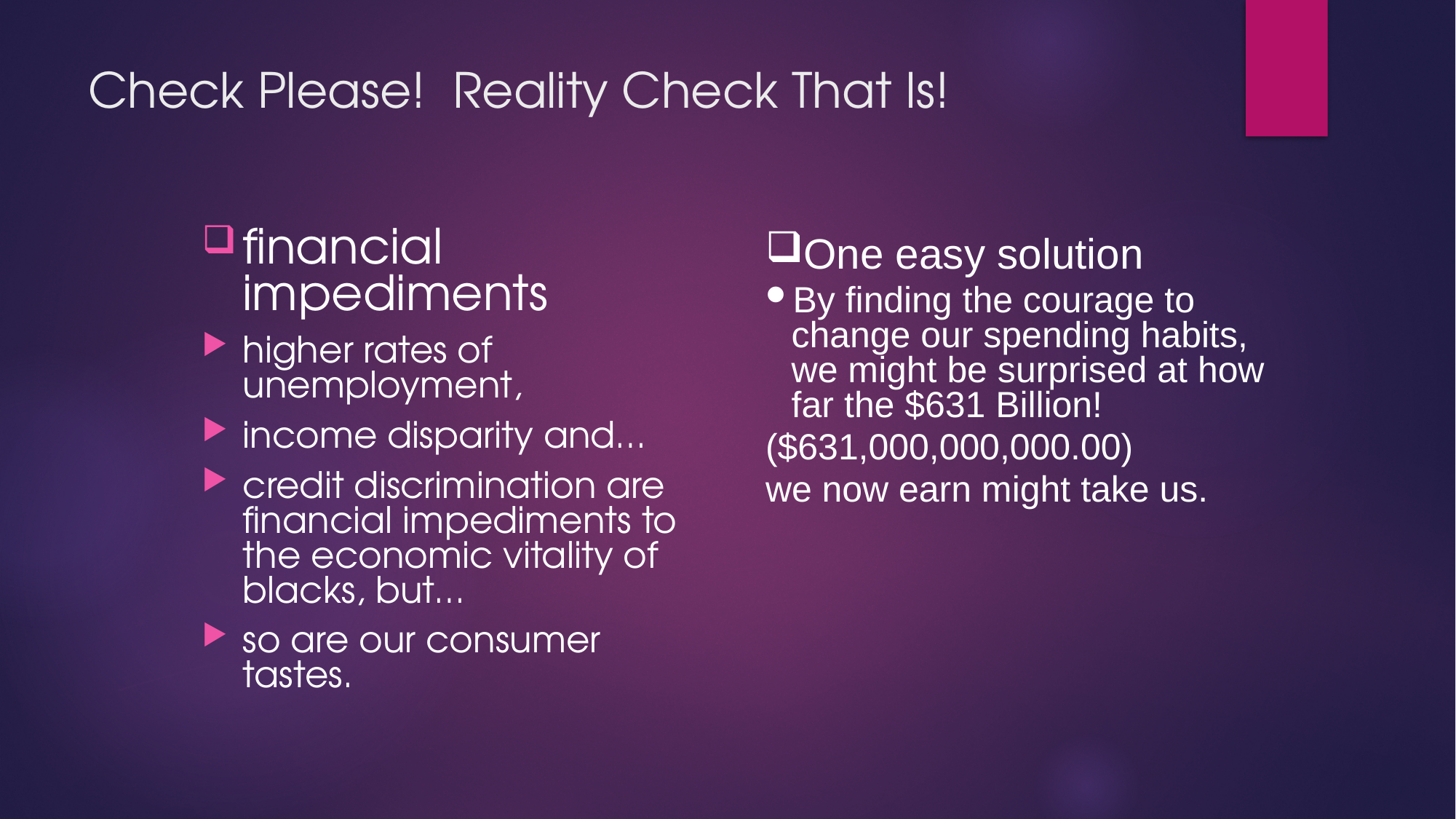

# Check Please!  Reality Check That Is!
financial impediments
higher rates of unemployment,
income disparity and…
credit discrimination are financial impediments to the economic vitality of blacks, but…
so are our consumer tastes.
One easy solution
By finding the courage to change our spending habits, we might be surprised at how far the $631 Billion!
($631,000,000,000.00)
we now earn might take us.